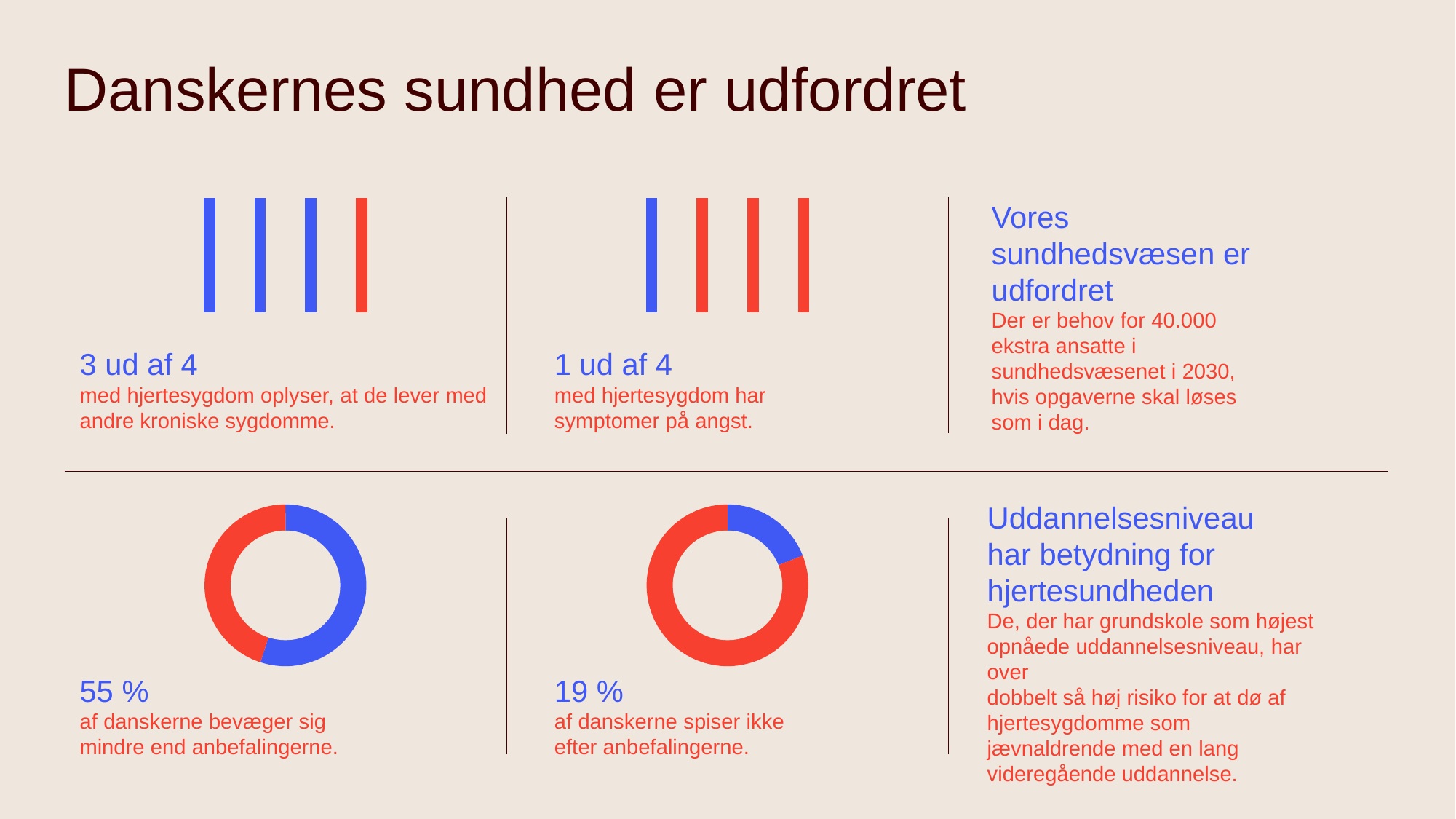

Danskernes sundhed er udfordret
Vores sundhedsvæsen er udfordret
Der er behov for 40.000 ekstra ansatte i sundhedsvæsenet i 2030, hvis opgaverne skal løses som i dag.

3 ud af 4
med hjertesygdom oplyser, at de lever med andre kroniske sygdomme.
1 ud af 4
med hjertesygdom har symptomer på angst.
Uddannelsesniveau
har betydning for hjertesundheden
De, der har grundskole som højest opnåede uddannelsesniveau, har over
dobbelt så høj risiko for at dø af hjertesygdomme som jævnaldrende med en lang videregående uddannelse.

### Chart

| Category | Sales |
|---|---|
| 1st Qtr | 55.0 |
| 2nd Qtr | 45.0 |

### Chart

| Category | Sales |
|---|---|
| 1st Qtr | 19.0 |
| 2nd Qtr | 81.0 |
55 %
af danskerne bevæger sig mindre end anbefalingerne.
19 %
af danskerne spiser ikke efter anbefalingerne.